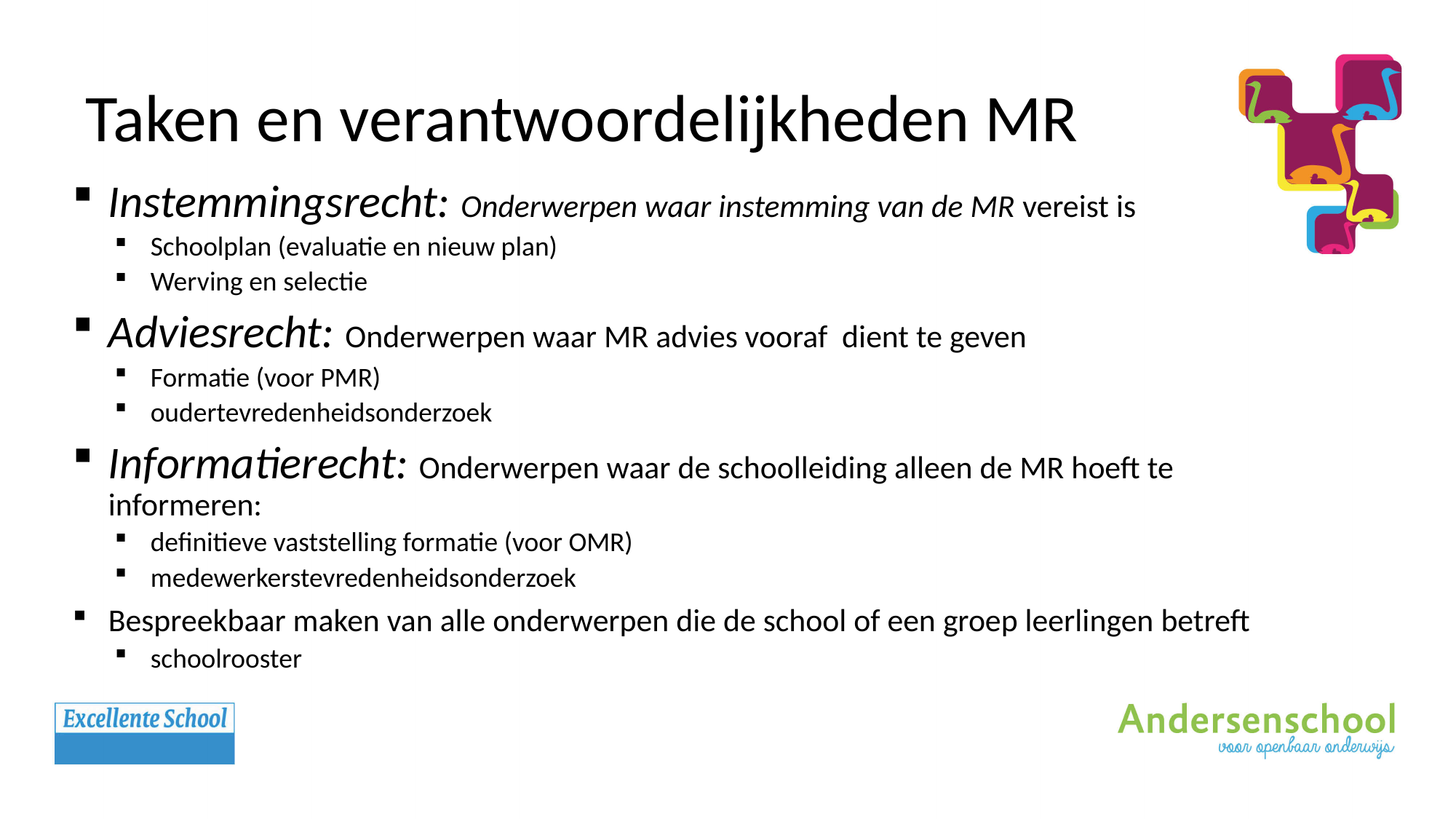

# Taken en verantwoordelijkheden MR
Instemmingsrecht: Onderwerpen waar instemming van de MR vereist is
Schoolplan (evaluatie en nieuw plan)
Werving en selectie
Adviesrecht: Onderwerpen waar MR advies vooraf  dient te geven
Formatie (voor PMR)
oudertevredenheidsonderzoek
Informatierecht: Onderwerpen waar de schoolleiding alleen de MR hoeft te informeren:
definitieve vaststelling formatie (voor OMR)
medewerkerstevredenheidsonderzoek
Bespreekbaar maken van alle onderwerpen die de school of een groep leerlingen betreft
schoolrooster